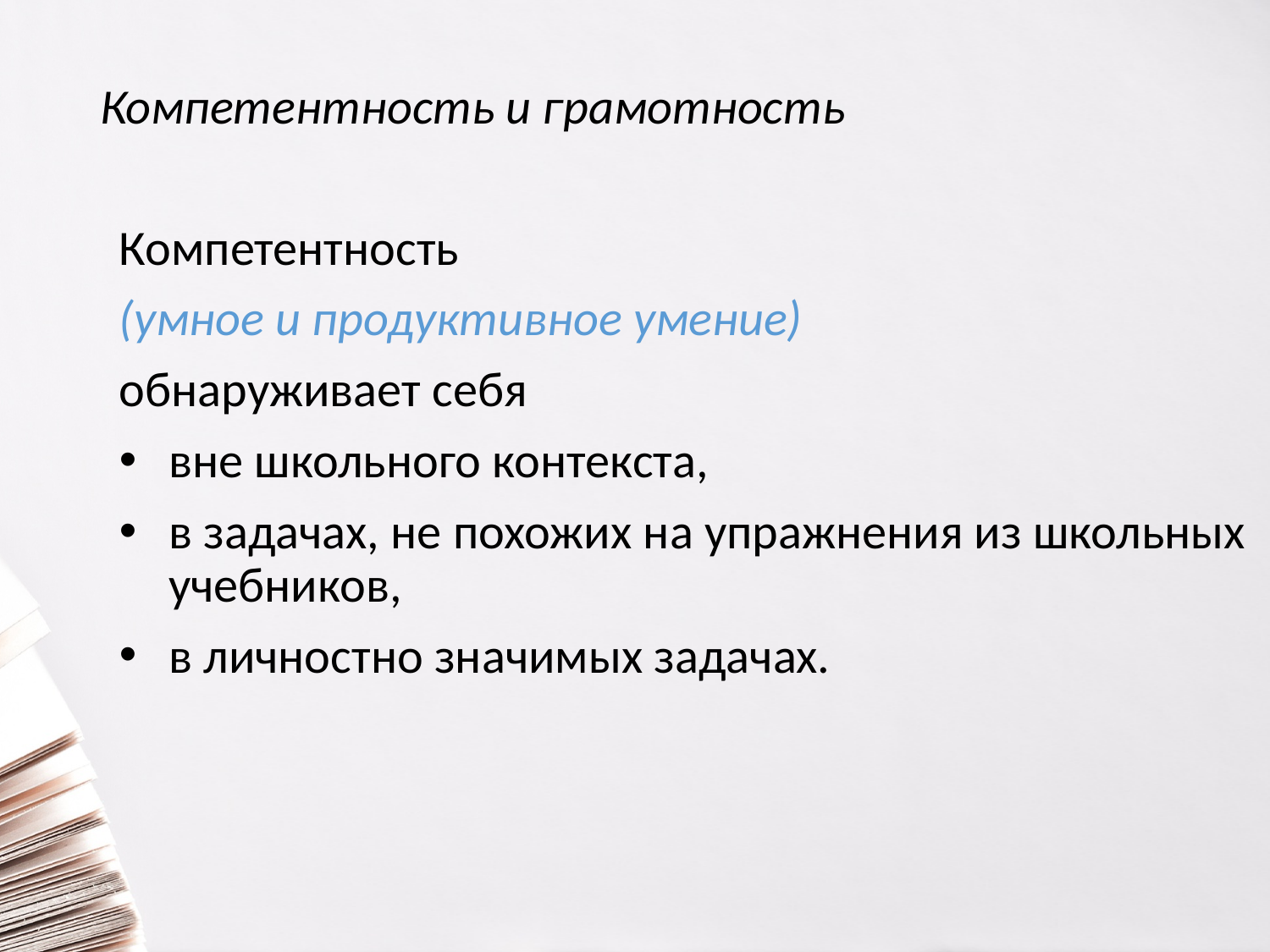

# Компетентность и грамотность
Компетентность
(умное и продуктивное умение)
обнаруживает себя
вне школьного контекста,
в задачах, не похожих на упражнения из школьных учебников,
в личностно значимых задачах.